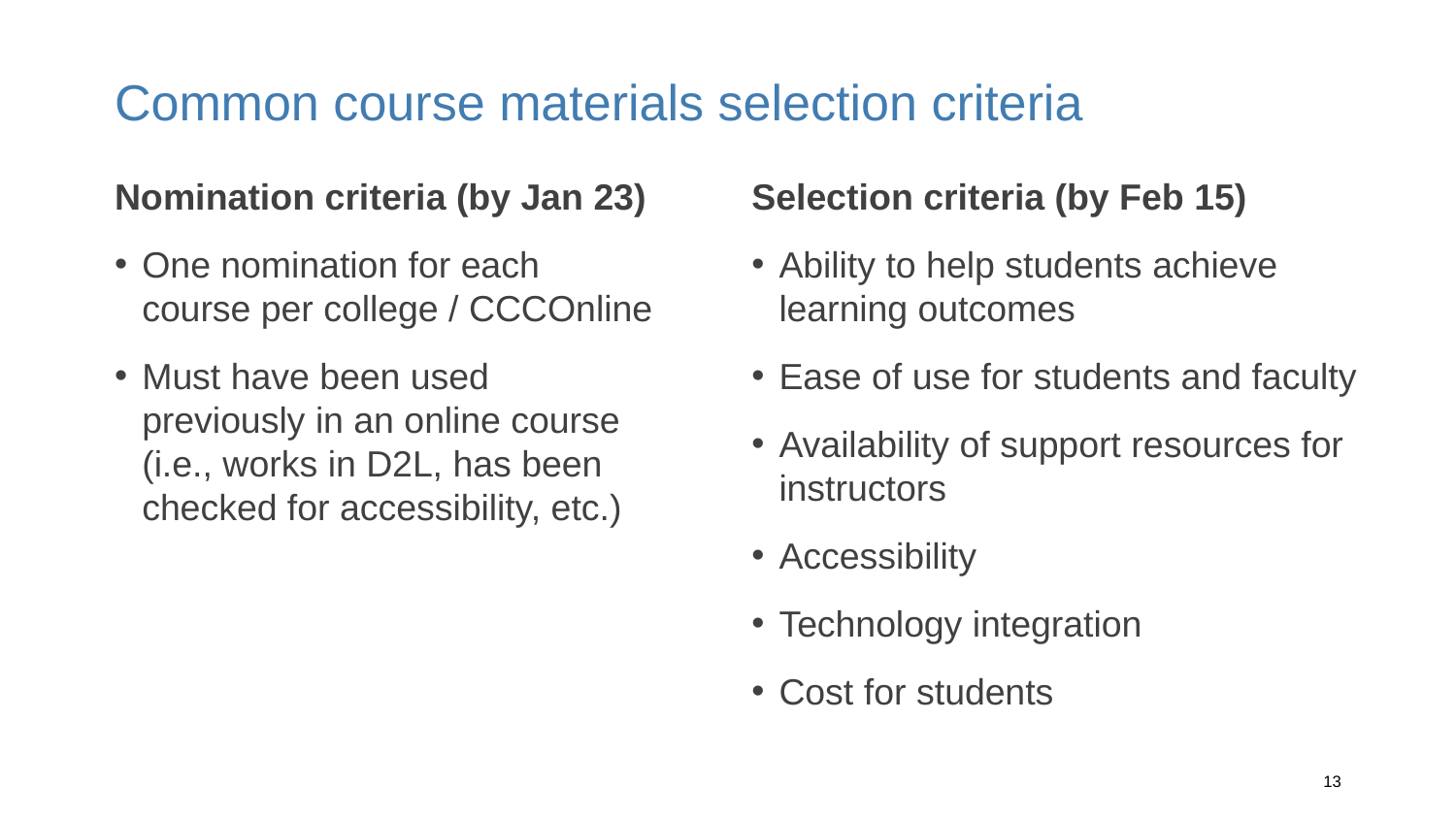

# Common course materials selection criteria
Selection criteria (by Feb 15)
Ability to help students achieve learning outcomes
Ease of use for students and faculty
Availability of support resources for instructors
Accessibility
Technology integration
Cost for students
Nomination criteria (by Jan 23)
One nomination for each course per college / CCCOnline
Must have been used previously in an online course (i.e., works in D2L, has been checked for accessibility, etc.)
13